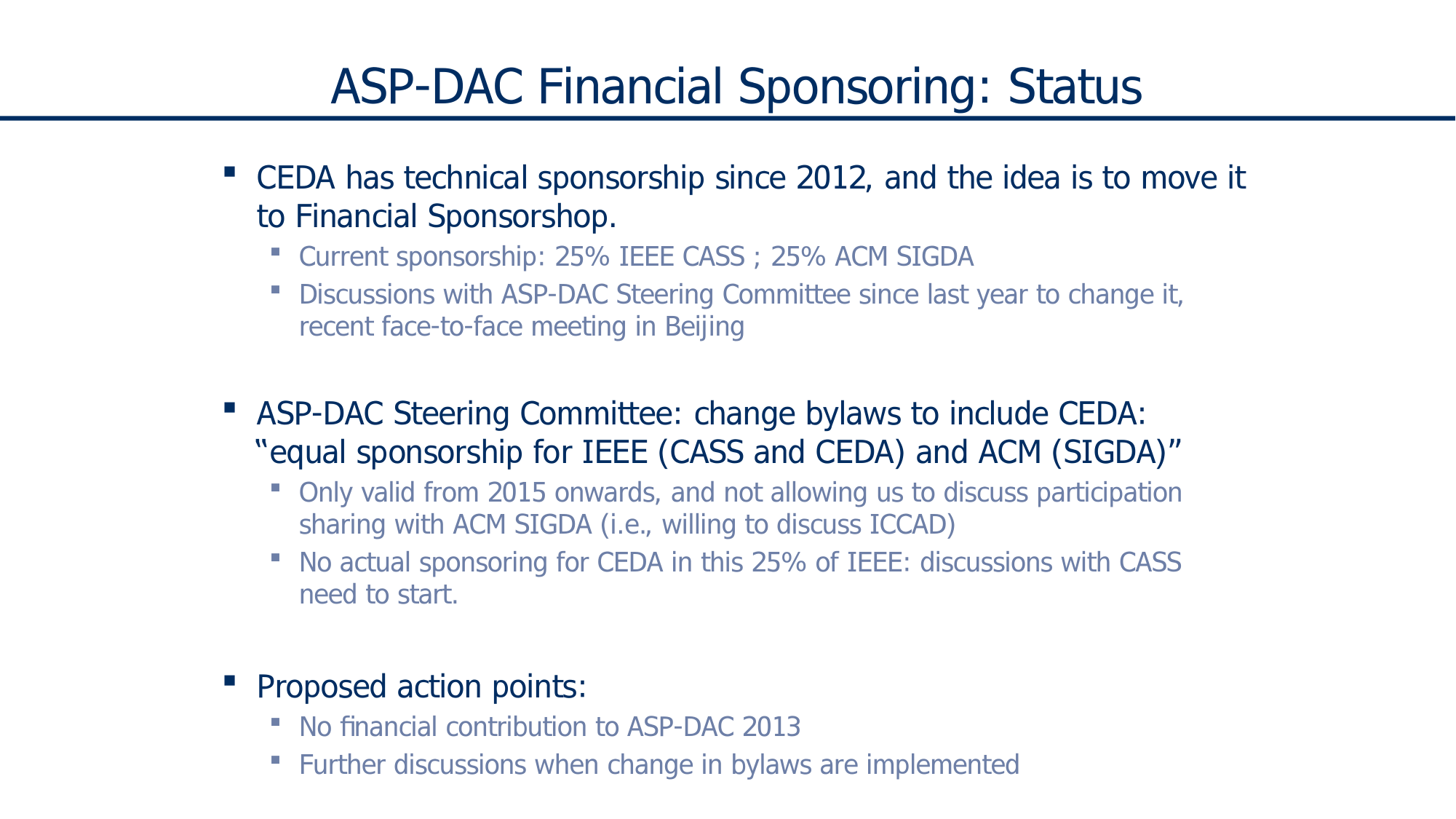

# ASP-DAC Financial Sponsoring: Status
CEDA has technical sponsorship since 2012, and the idea is to move it to Financial Sponsorshop.
Current sponsorship: 25% IEEE CASS ; 25% ACM SIGDA
Discussions with ASP-DAC Steering Committee since last year to change it, recent face-to-face meeting in Beijing

ASP-DAC Steering Committee: change bylaws to include CEDA: “equal sponsorship for IEEE (CASS and CEDA) and ACM (SIGDA)”
Only valid from 2015 onwards, and not allowing us to discuss participation sharing with ACM SIGDA (i.e., willing to discuss ICCAD)
No actual sponsoring for CEDA in this 25% of IEEE: discussions with CASS need to start.

Proposed action points:
No financial contribution to ASP-DAC 2013
Further discussions when change in bylaws are implemented